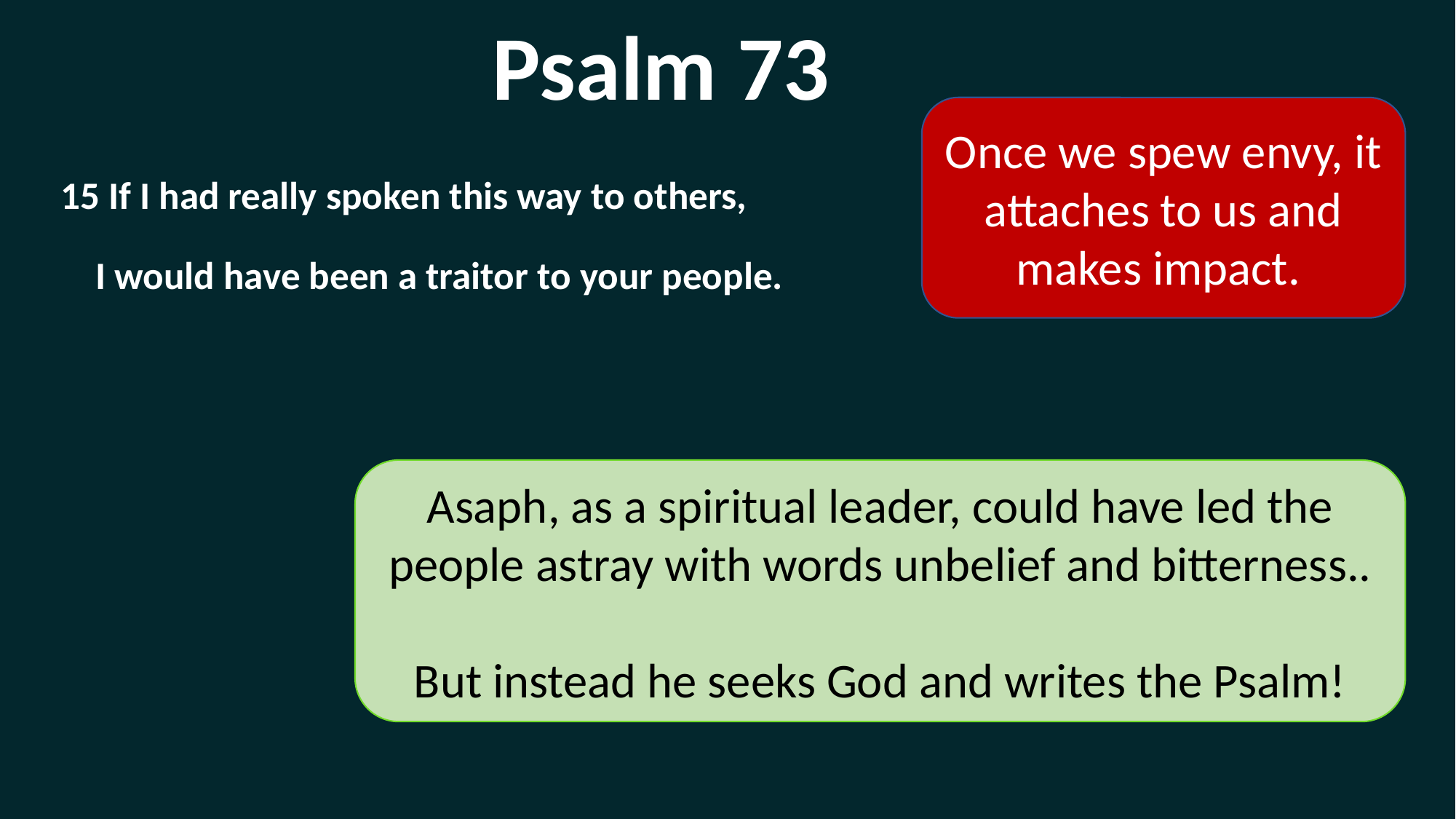

Psalm 73
Once we spew envy, it attaches to us and makes impact.
15 If I had really spoken this way to others,
    I would have been a traitor to your people.

Asaph, as a spiritual leader, could have led the people astray with words unbelief and bitterness..

But instead he seeks God and writes the Psalm!